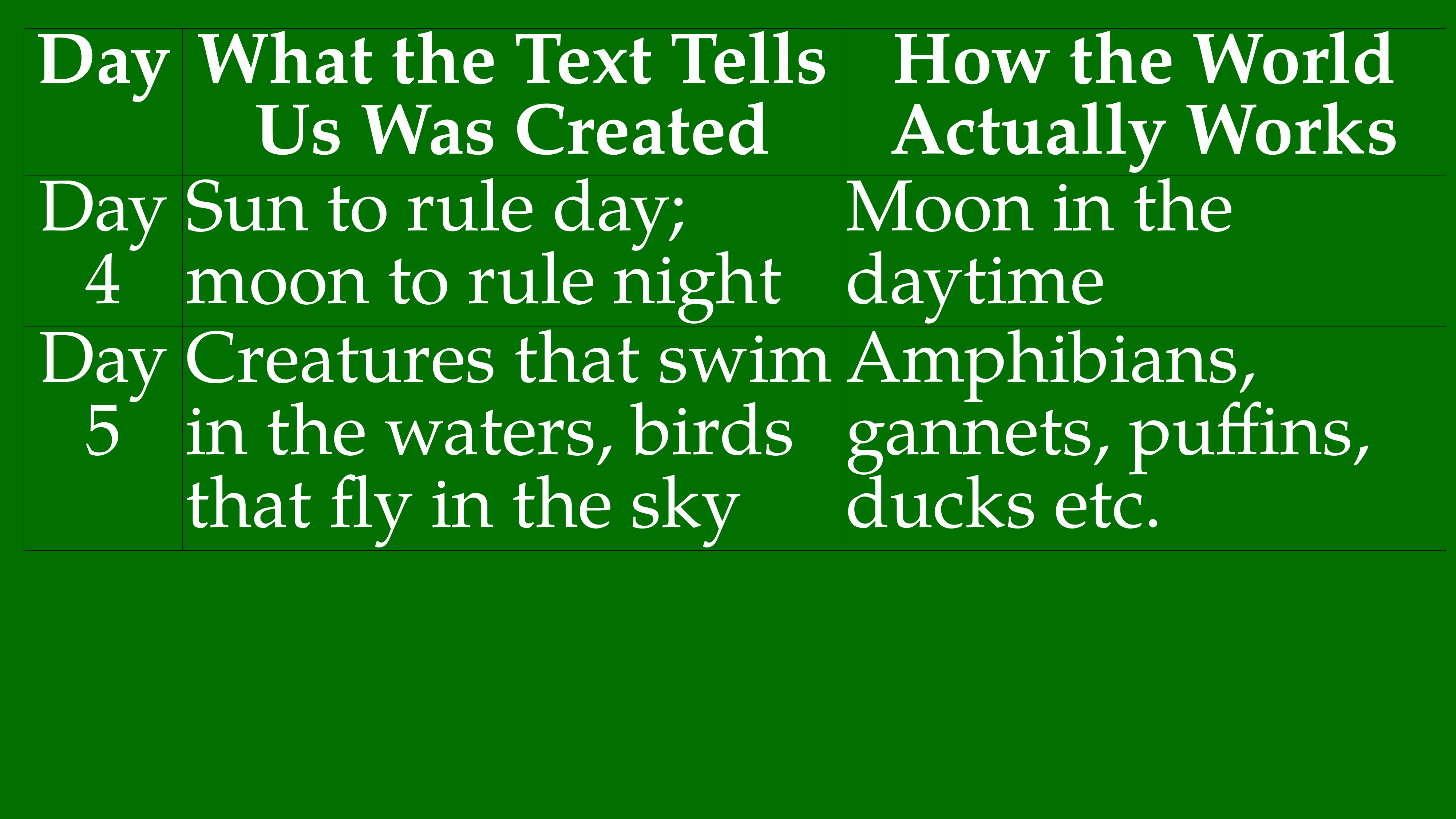

| Day | What the Text Tells Us Was Created | How the World Actually Works |
| --- | --- | --- |
| Day 4 | Sun to rule day; moon to rule night | Moon in the daytime |
| Day 5 | Creatures that swim in the waters, birds that fly in the sky | Amphibians, gannets, puffins, ducks etc. |